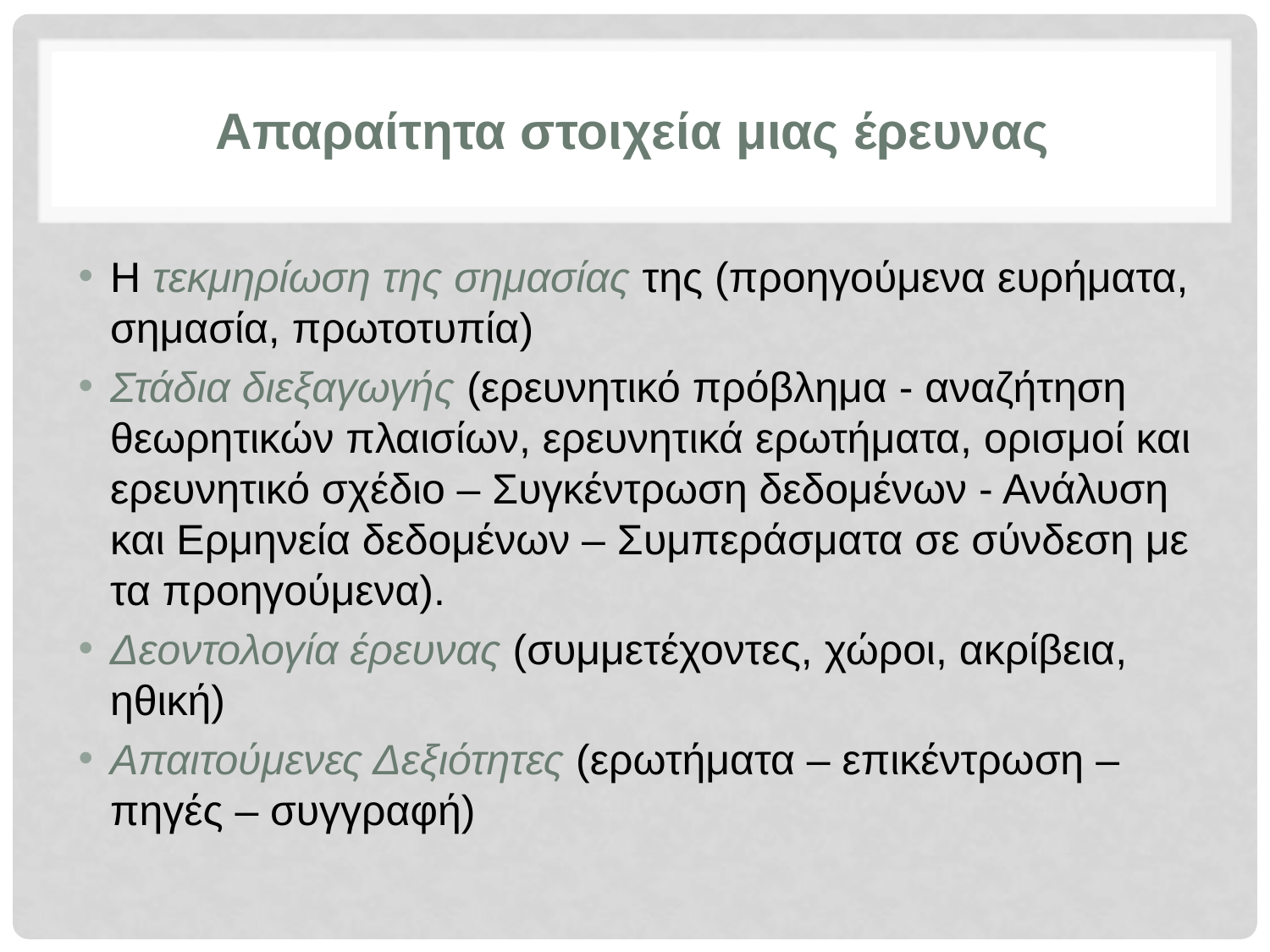

# Απαραίτητα στοιχεία μιας έρευνας
Η τεκμηρίωση της σημασίας της (προηγούμενα ευρήματα, σημασία, πρωτοτυπία)
Στάδια διεξαγωγής (ερευνητικό πρόβλημα - αναζήτηση θεωρητικών πλαισίων, ερευνητικά ερωτήματα, ορισμοί και ερευνητικό σχέδιο – Συγκέντρωση δεδομένων - Ανάλυση και Ερμηνεία δεδομένων – Συμπεράσματα σε σύνδεση με τα προηγούμενα).
Δεοντολογία έρευνας (συμμετέχοντες, χώροι, ακρίβεια, ηθική)
Απαιτούμενες Δεξιότητες (ερωτήματα – επικέντρωση – πηγές – συγγραφή)